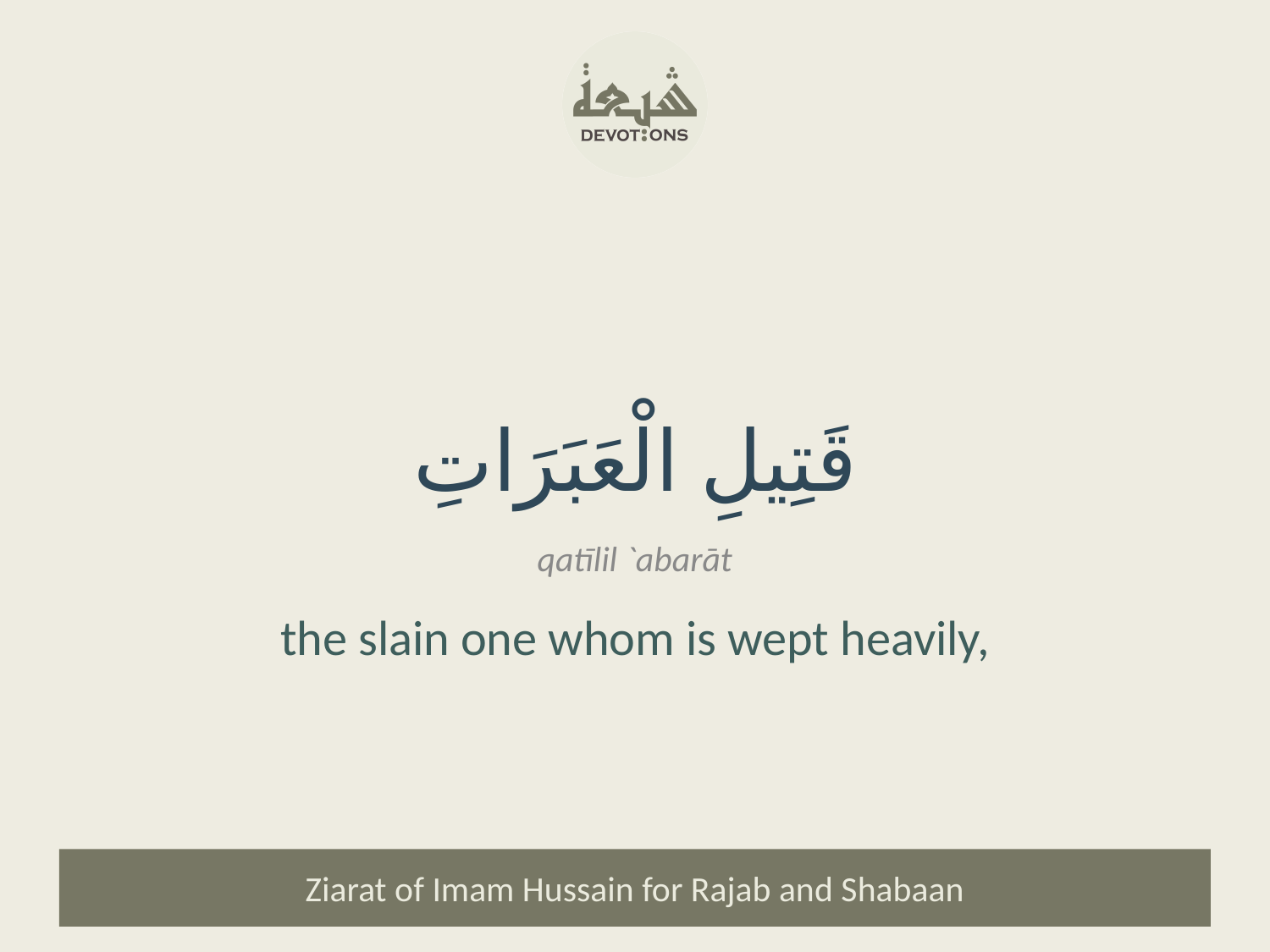

قَتِيلِ الْعَبَرَاتِ
qatīlil `abarāt
the slain one whom is wept heavily,
Ziarat of Imam Hussain for Rajab and Shabaan